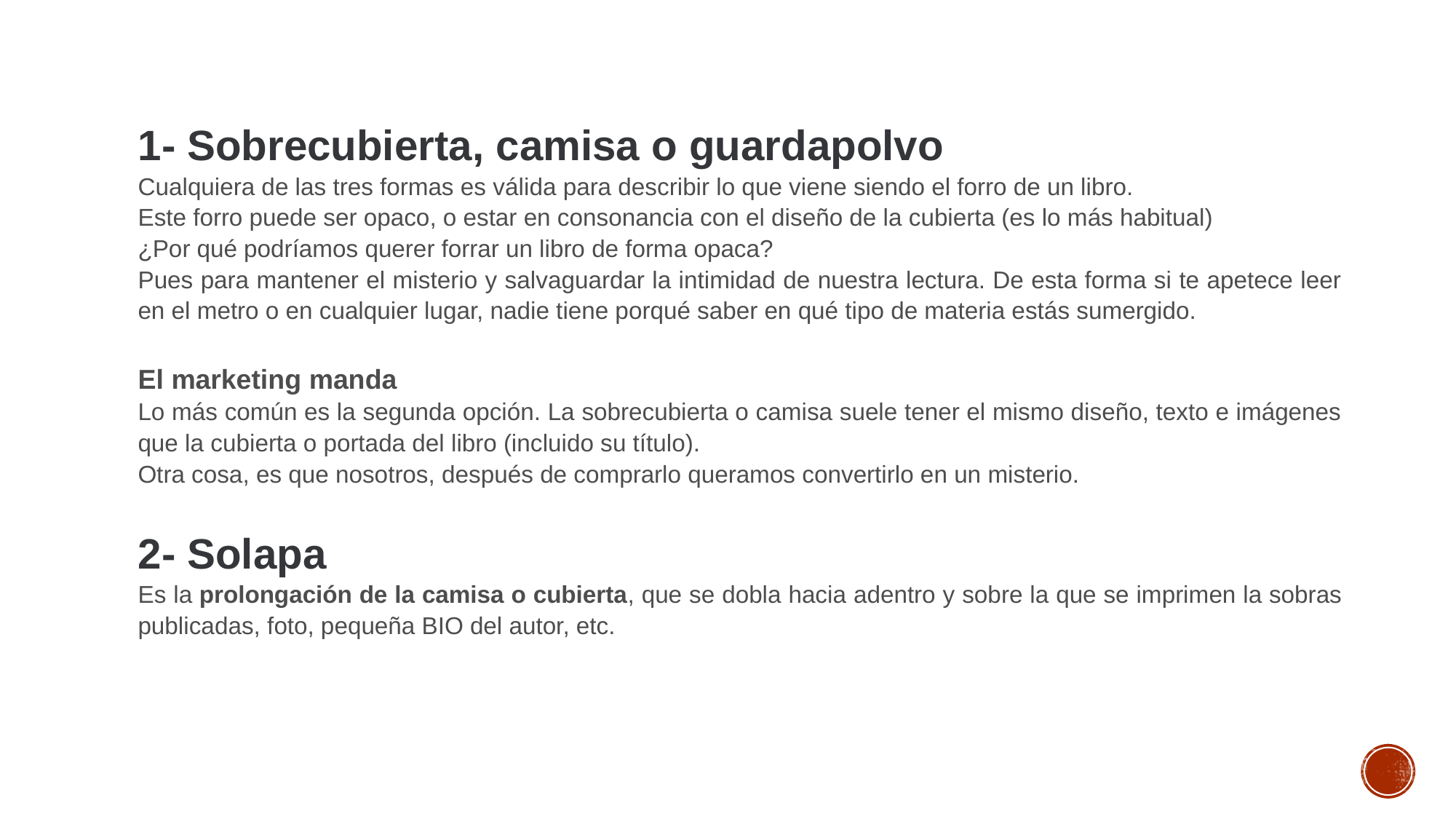

1- Sobrecubierta, camisa o guardapolvo
Cualquiera de las tres formas es válida para describir lo que viene siendo el forro de un libro.
Este forro puede ser opaco, o estar en consonancia con el diseño de la cubierta (es lo más habitual)
¿Por qué podríamos querer forrar un libro de forma opaca?
Pues para mantener el misterio y salvaguardar la intimidad de nuestra lectura. De esta forma si te apetece leer en el metro o en cualquier lugar, nadie tiene porqué saber en qué tipo de materia estás sumergido.

El marketing manda
Lo más común es la segunda opción. La sobrecubierta o camisa suele tener el mismo diseño, texto e imágenes que la cubierta o portada del libro (incluido su título).
Otra cosa, es que nosotros, después de comprarlo queramos convertirlo en un misterio.

2- Solapa
Es la prolongación de la camisa o cubierta, que se dobla hacia adentro y sobre la que se imprimen la sobras publicadas, foto, pequeña BIO del autor, etc.